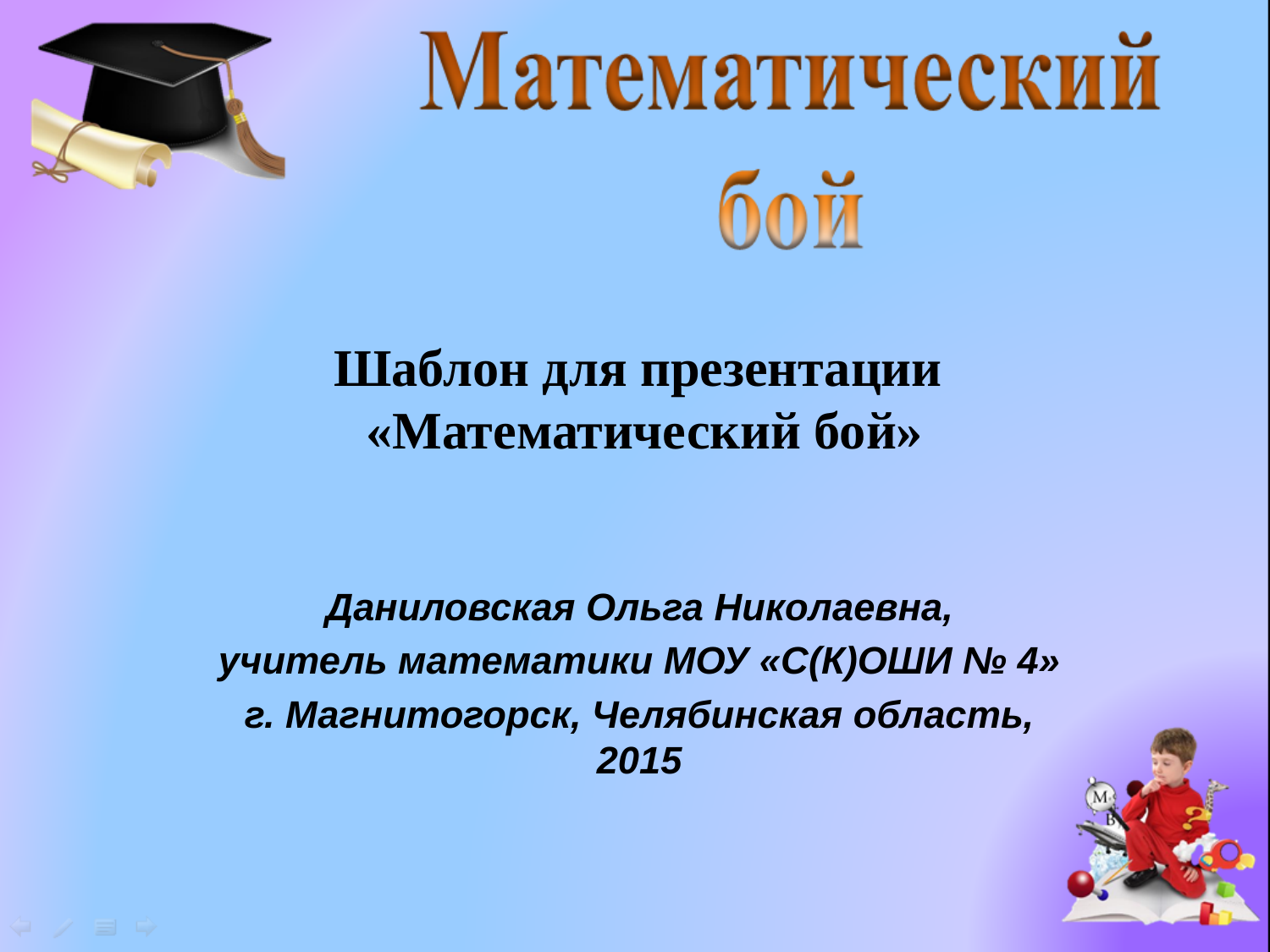

# Шаблон для презентации «Математический бой»
Даниловская Ольга Николаевна,
учитель математики МОУ «С(К)ОШИ № 4»
г. Магнитогорск, Челябинская область, 2015